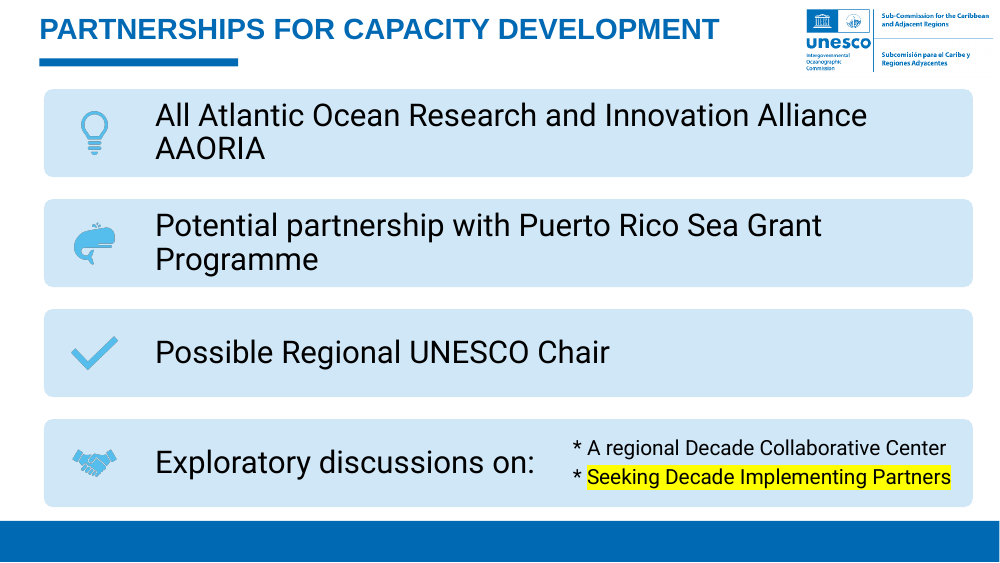

# PARTNERSHIPS FOR CAPACITY DEVELOPMENT
All Atlantic Ocean Research and Innovation Alliance  AAORIA
Potential partnership with Puerto Rico Sea Grant Programme
Possible Regional UNESCO Chair
Exploratory discussions on:
* A regional Decade Collaborative Center
* Seeking Decade Implementing Partners